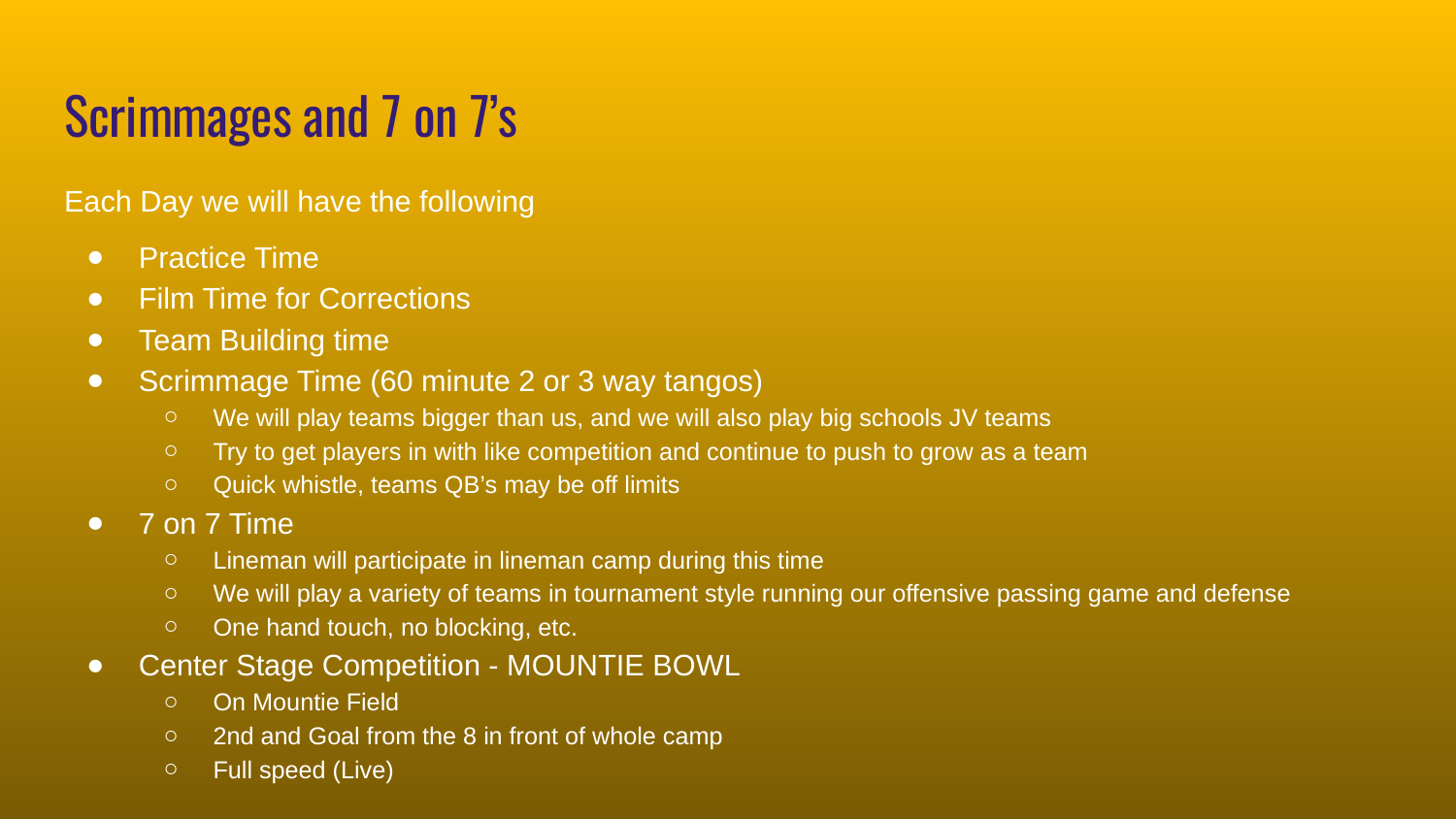

# Scrimmages and 7 on 7’s
Each Day we will have the following
Practice Time
Film Time for Corrections
Team Building time
Scrimmage Time (60 minute 2 or 3 way tangos)
We will play teams bigger than us, and we will also play big schools JV teams
Try to get players in with like competition and continue to push to grow as a team
Quick whistle, teams QB’s may be off limits
7 on 7 Time
Lineman will participate in lineman camp during this time
We will play a variety of teams in tournament style running our offensive passing game and defense
One hand touch, no blocking, etc.
Center Stage Competition - MOUNTIE BOWL
On Mountie Field
2nd and Goal from the 8 in front of whole camp
Full speed (Live)